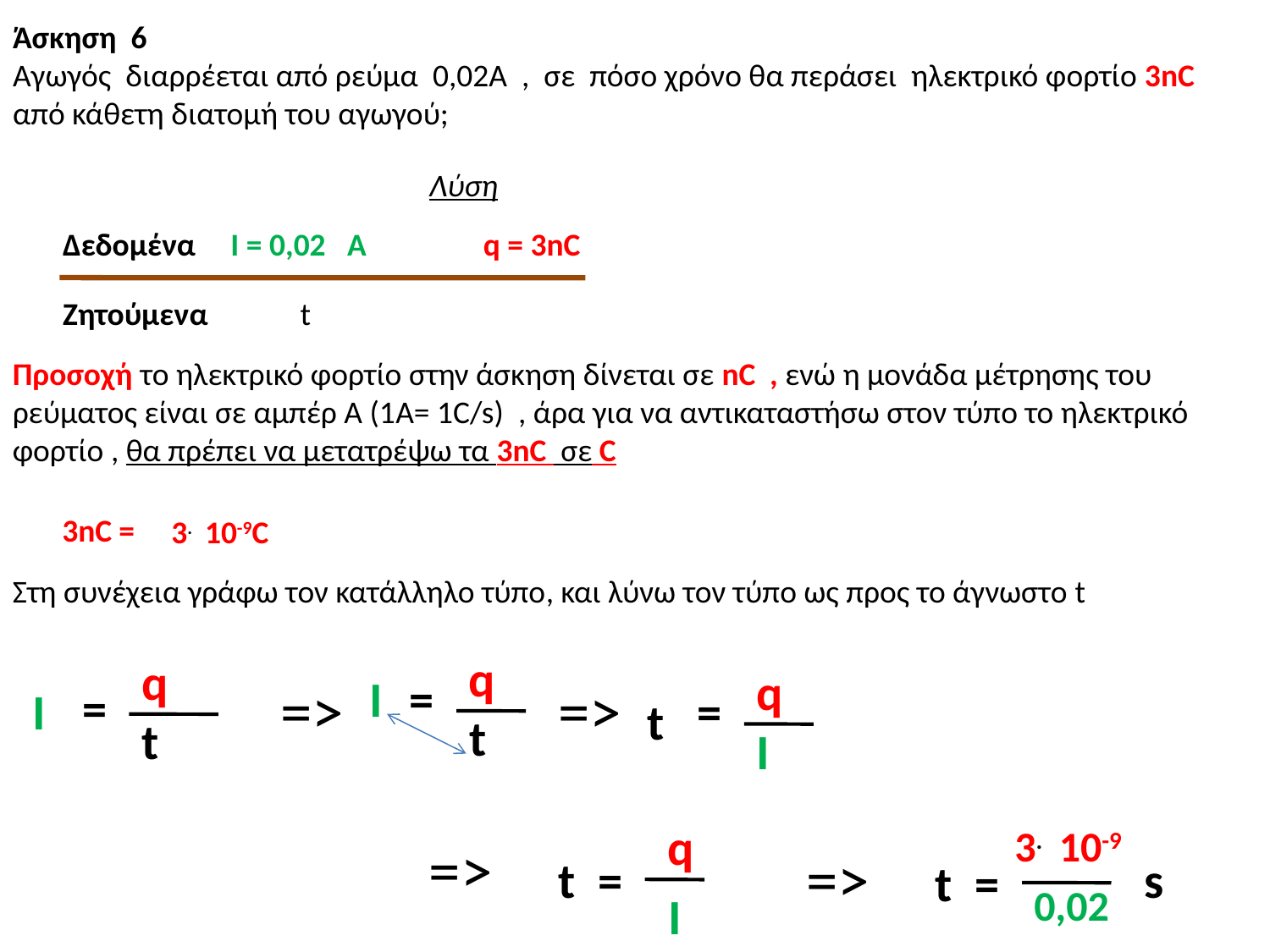

Άσκηση  6
Αγωγός  διαρρέεται από ρεύμα  0,02A  ,  σε  πόσο χρόνο θα περάσει  ηλεκτρικό φορτίο 3nC  από κάθετη διατομή του αγωγού;

Λύση
Δεδομένα
I = 0,02   A
  q = 3nC
Ζητούμενα
t
Προσοχή το ηλεκτρικό φορτίο στην άσκηση δίνεται σε nC  , ενώ η μονάδα μέτρησης του ρεύματος είναι σε αμπέρ Α (1A= 1C/s)  , άρα για να αντικαταστήσω στον τύπο το ηλεκτρικό φορτίο , θα πρέπει να μετατρέψω τα 3nC  σε C
3nC =
3.   10-9C
Στη συνέχεια γράφω τον κατάλληλο τύπο, και λύνω τον τύπο ως προς το άγνωστο t
q
q
q
I
=
=>
=>
=
I
=
t
t
t
I
q
3.   10-9
=>
=>
t
=
s
t
=
 0,02
 I